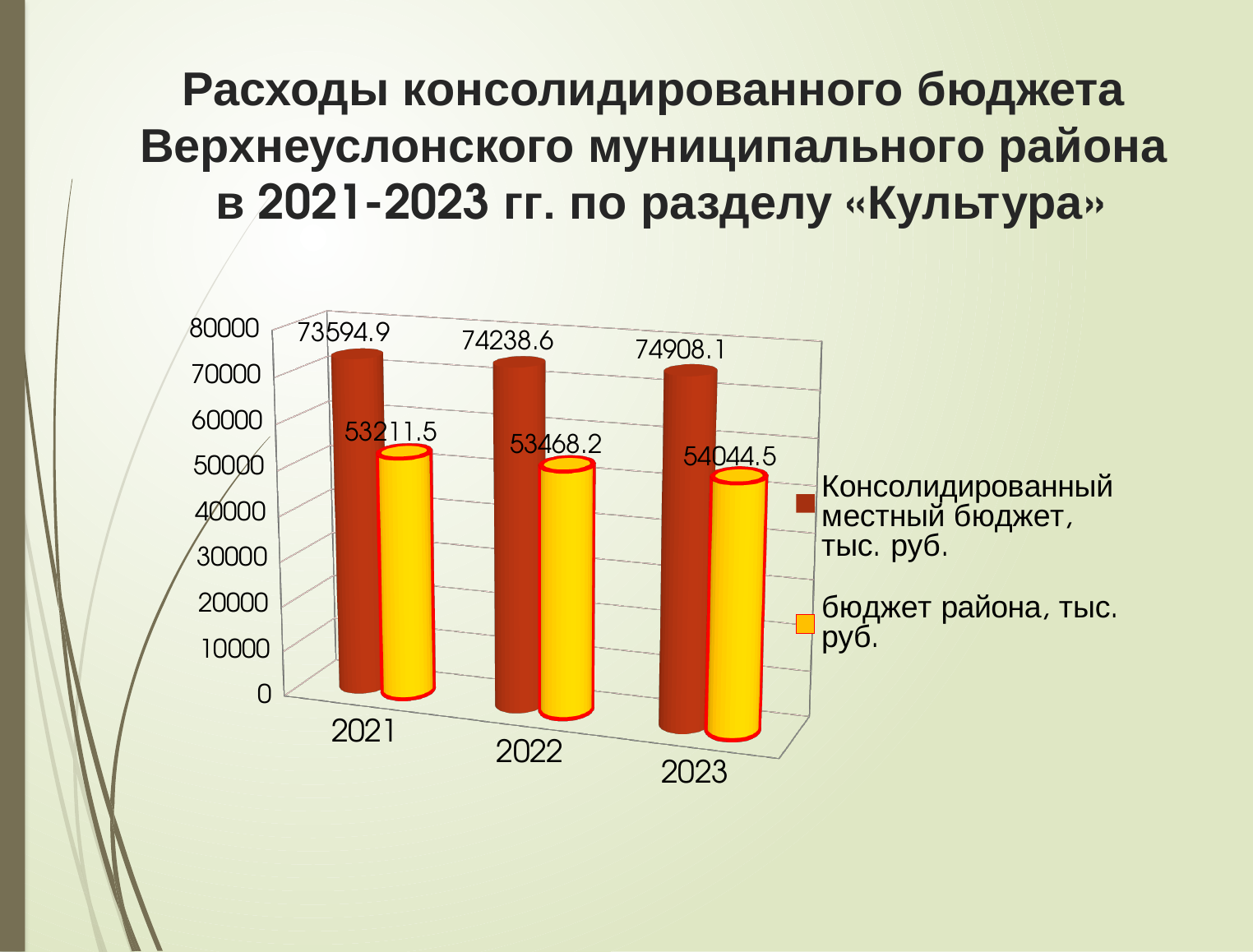

# Расходы консолидированного бюджета Верхнеуслонского муниципального района в 2021-2023 гг. по разделу «Культура»

[unsupported chart]